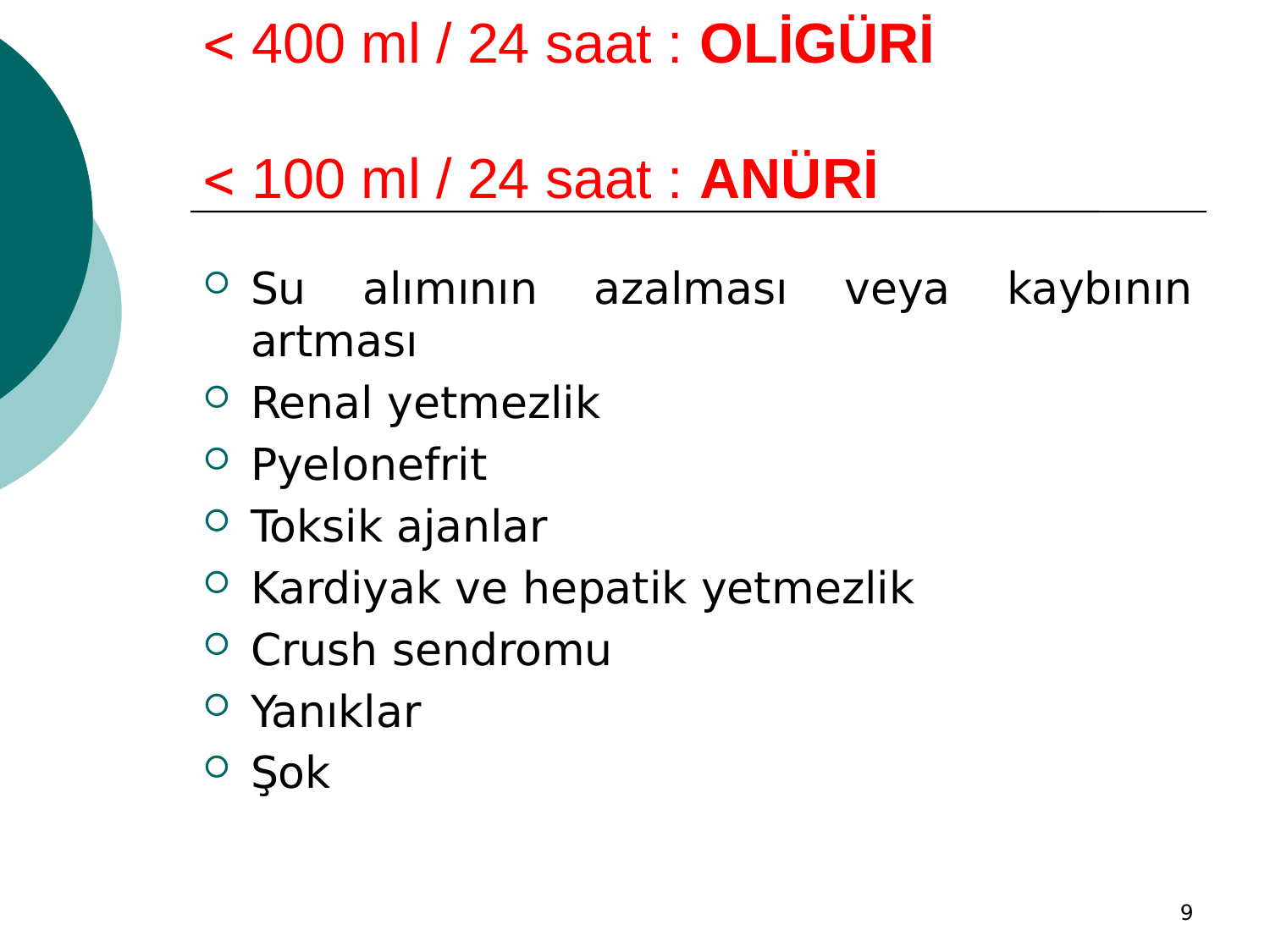

# İdrar miktarının azalması : < 400 ml / 24 saat : OLİGÜRİ < 100 ml / 24 saat : ANÜRİ
Su alımının azalması veya kaybının artması
Renal yetmezlik
Pyelonefrit
Toksik ajanlar
Kardiyak ve hepatik yetmezlik
Crush sendromu
Yanıklar
Şok
9